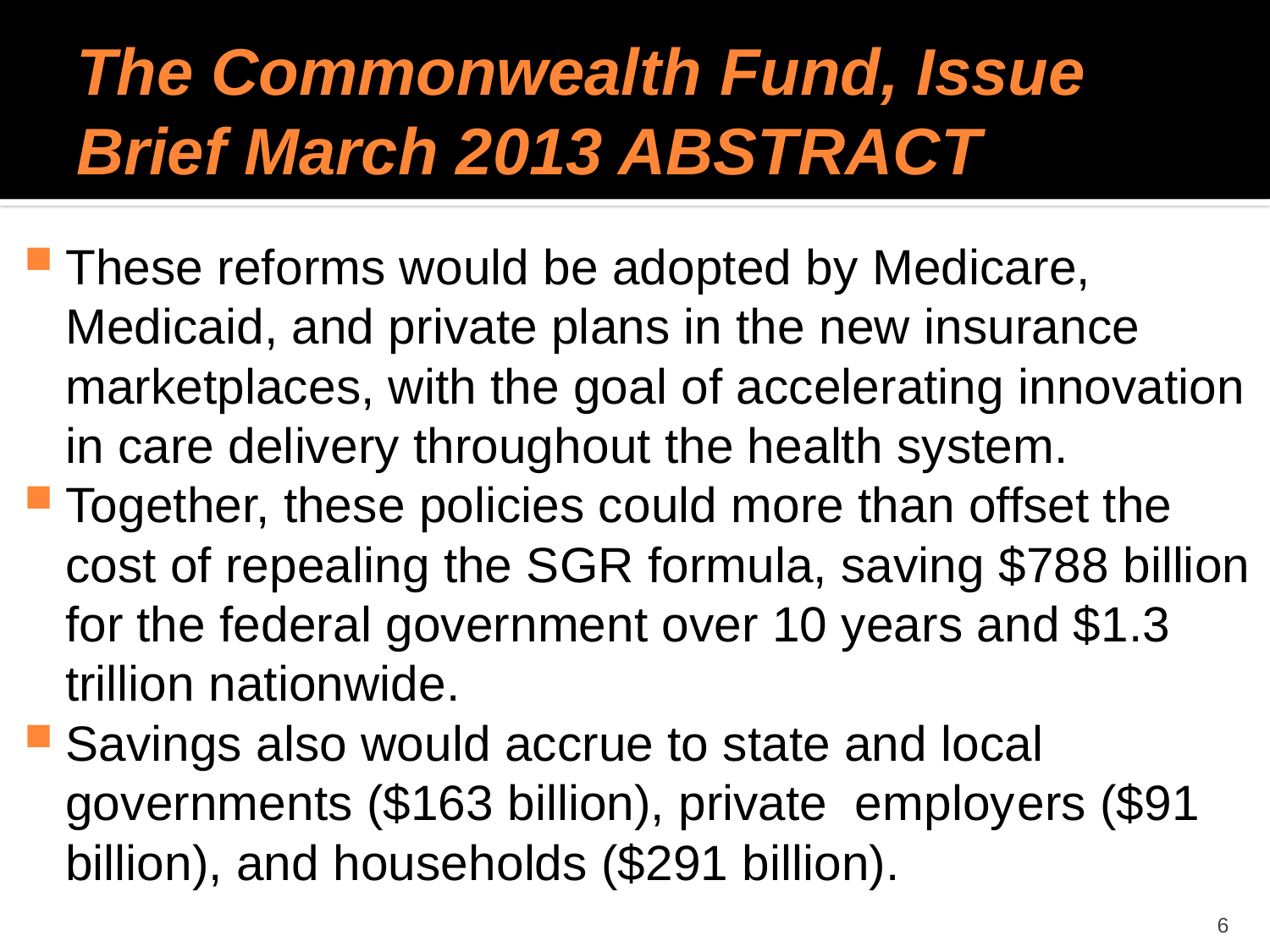

# The Commonwealth Fund, Issue Brief March 2013 ABSTRACT
These reforms would be adopted by Medicare, Medicaid, and private plans in the new insurance marketplaces, with the goal of accelerating innovation in care delivery throughout the health system.
Together, these policies could more than offset the cost of repealing the SGR formula, saving $788 billion for the federal government over 10 years and $1.3 trillion nationwide.
Savings also would accrue to state and local governments ($163 billion), private  employ­ers ($91 billion), and households ($291 billion).
6